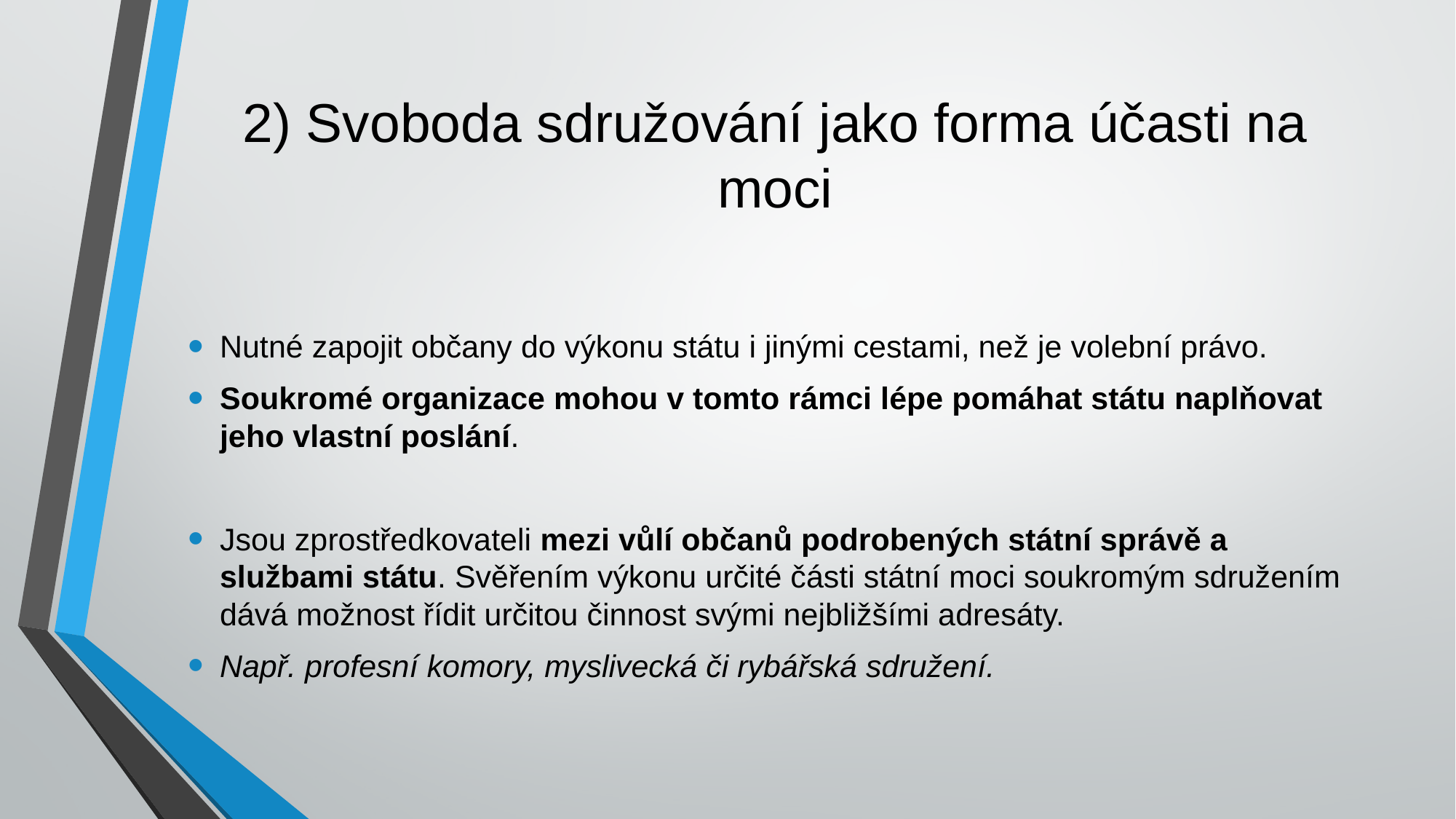

# 2) Svoboda sdružování jako forma účasti na moci
Nutné zapojit občany do výkonu státu i jinými cestami, než je volební právo.
Soukromé organizace mohou v tomto rámci lépe pomáhat státu naplňovat jeho vlastní poslání.

Jsou zprostředkovateli mezi vůlí občanů podrobených státní správě a službami státu. Svěřením výkonu určité části státní moci soukromým sdružením dává možnost řídit určitou činnost svými nejbližšími adresáty.
Např. profesní komory, myslivecká či rybářská sdružení.